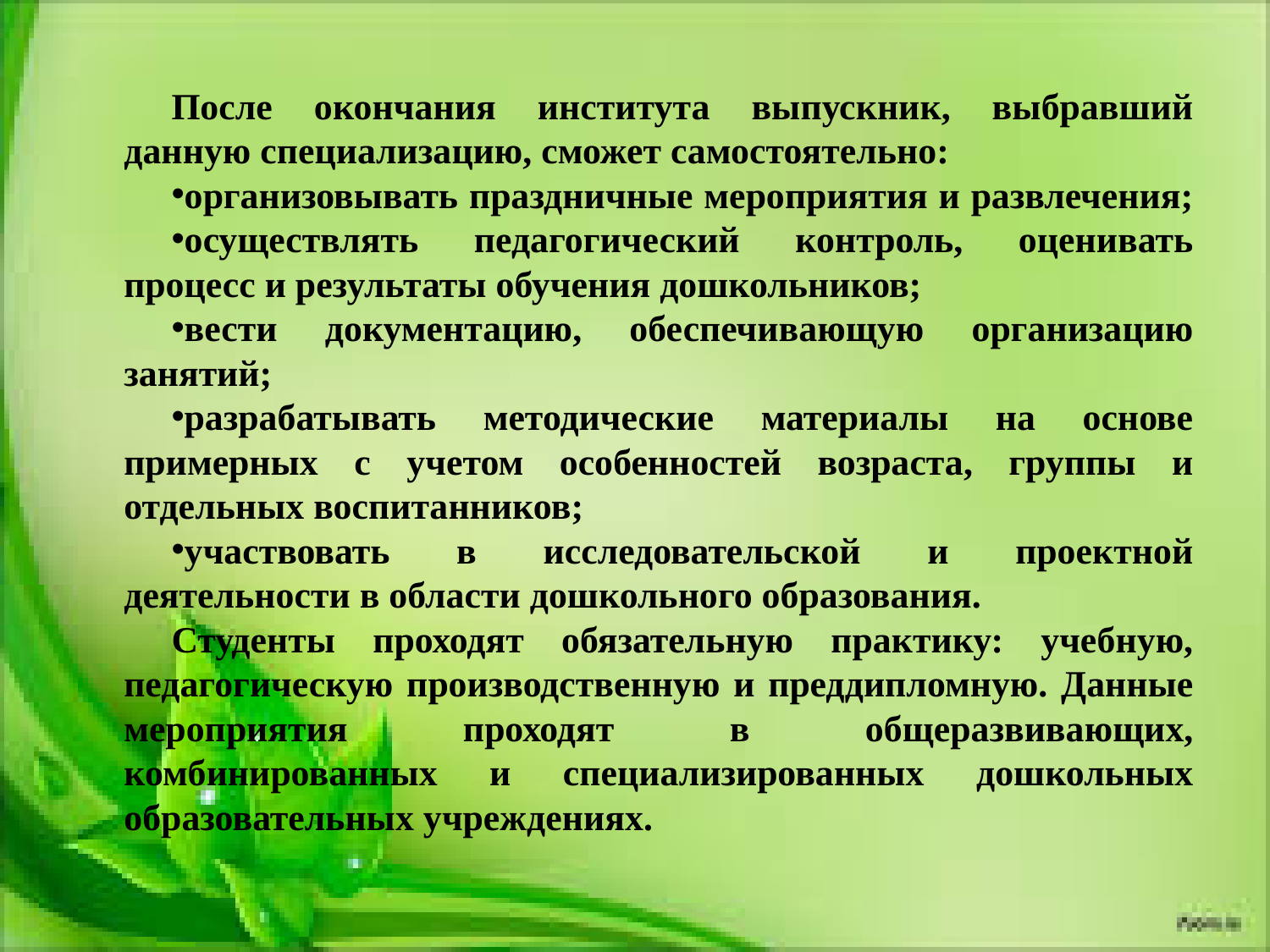

После окончания института выпускник, выбравший данную специализацию, сможет самостоятельно:
организовывать праздничные мероприятия и развлечения;
осуществлять педагогический контроль, оценивать процесс и результаты обучения дошкольников;
вести документацию, обеспечивающую организацию занятий;
разрабатывать методические материалы на основе примерных с учетом особенностей возраста, группы и отдельных воспитанников;
участвовать в исследовательской и проектной деятельности в области дошкольного образования.
Студенты проходят обязательную практику: учебную, педагогическую производственную и преддипломную. Данные мероприятия проходят в общеразвивающих, комбинированных и специализированных дошкольных образовательных учреждениях.